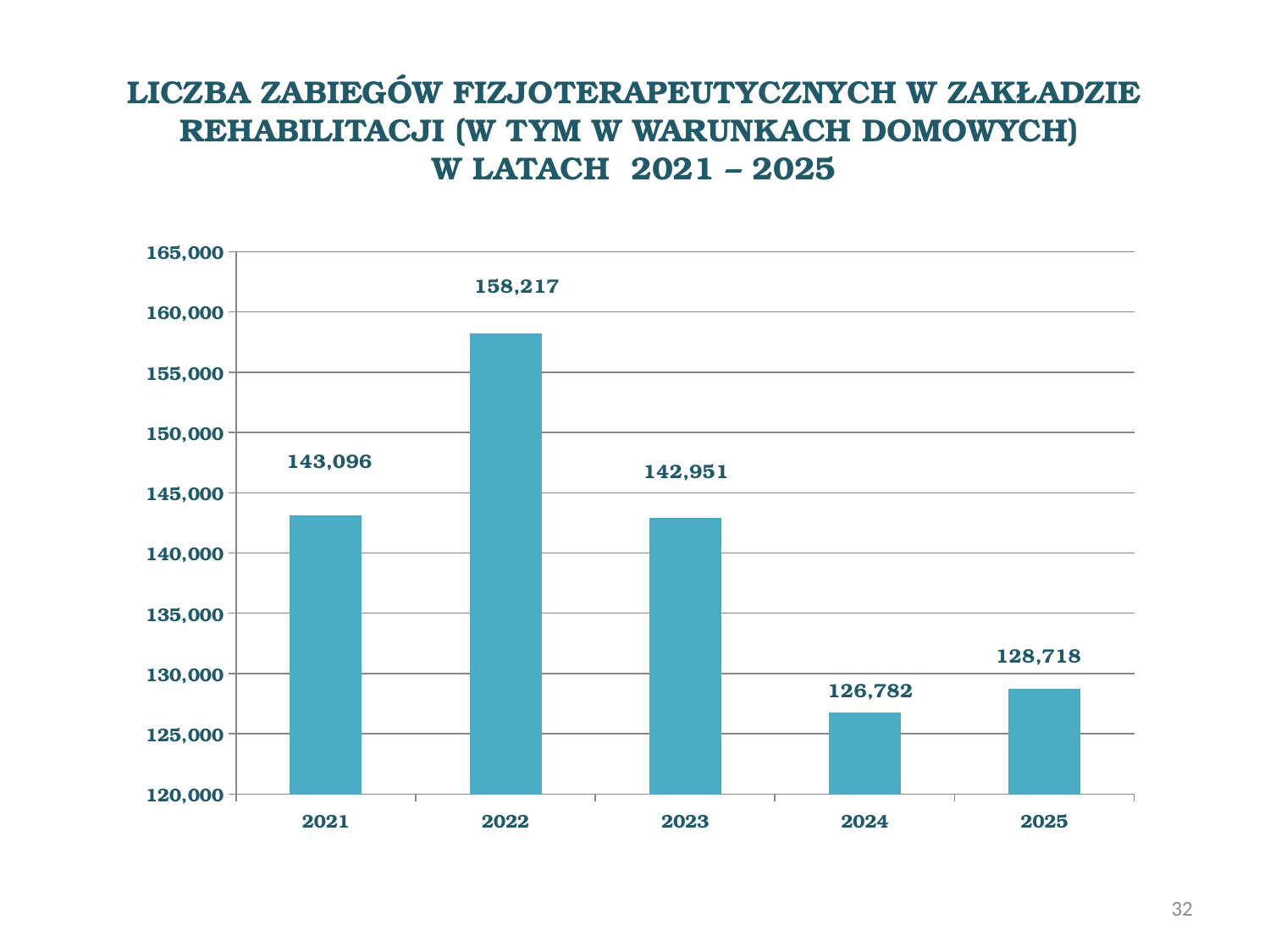

LICZBA ZABIEGÓW FIZJOTERAPEUTYCZNYCH W ZAKŁADZIE REHABILITACJI (W TYM W WARUNKACH DOMOWYCH)
W LATACH  2021 – 2025

### Chart

| Category | Seria1 |
|---|---|
| 2021 | 143096.0 |
| 2022 | 158217.0 |
| 2023 | 142951.0 |
| 2024 | 126782.0 |
| 2025 | 128718.0 |
32